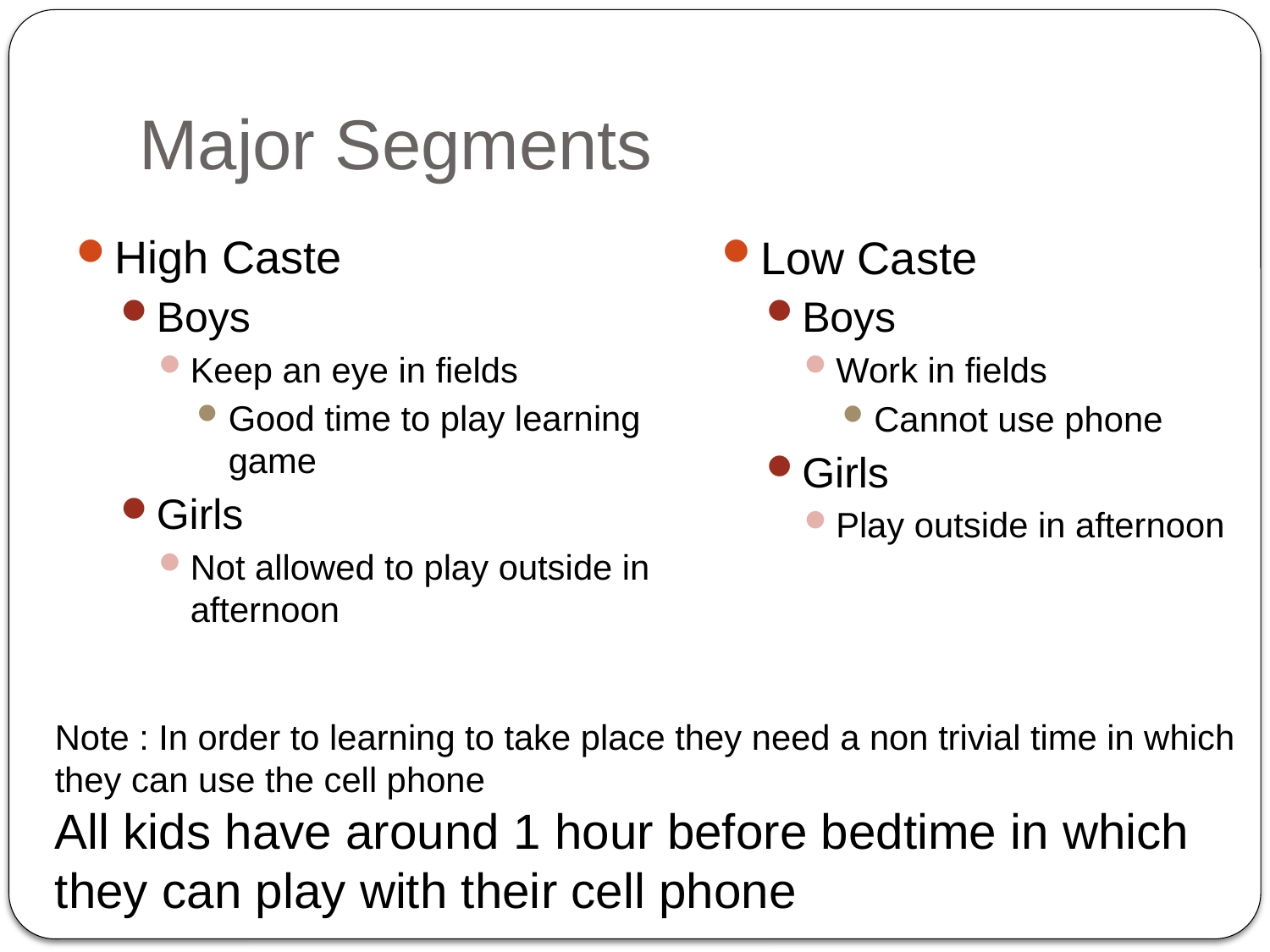

# Major Segments
High Caste
Boys
Keep an eye in fields
Good time to play learning game
Girls
Not allowed to play outside in afternoon

Low Caste
Boys
Work in fields
Cannot use phone
Girls
Play outside in afternoon
Note : In order to learning to take place they need a non trivial time in which they can use the cell phone
All kids have around 1 hour before bedtime in which they can play with their cell phone